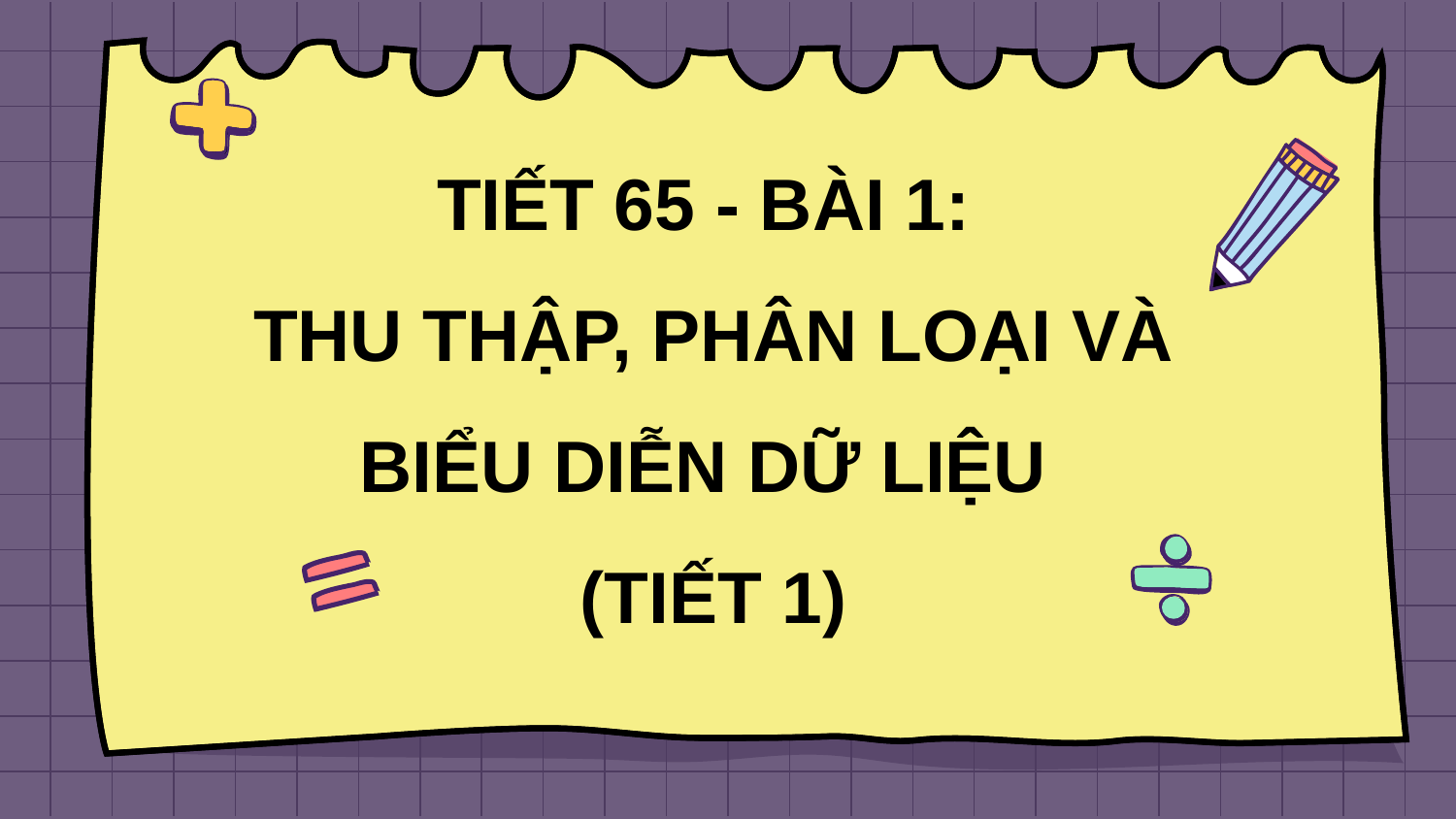

# Tiết 65 - BÀI 1: THU THẬP, PHÂN LOẠI VÀ BIỂU DIỄN DỮ LIỆU (TIẾT 1)